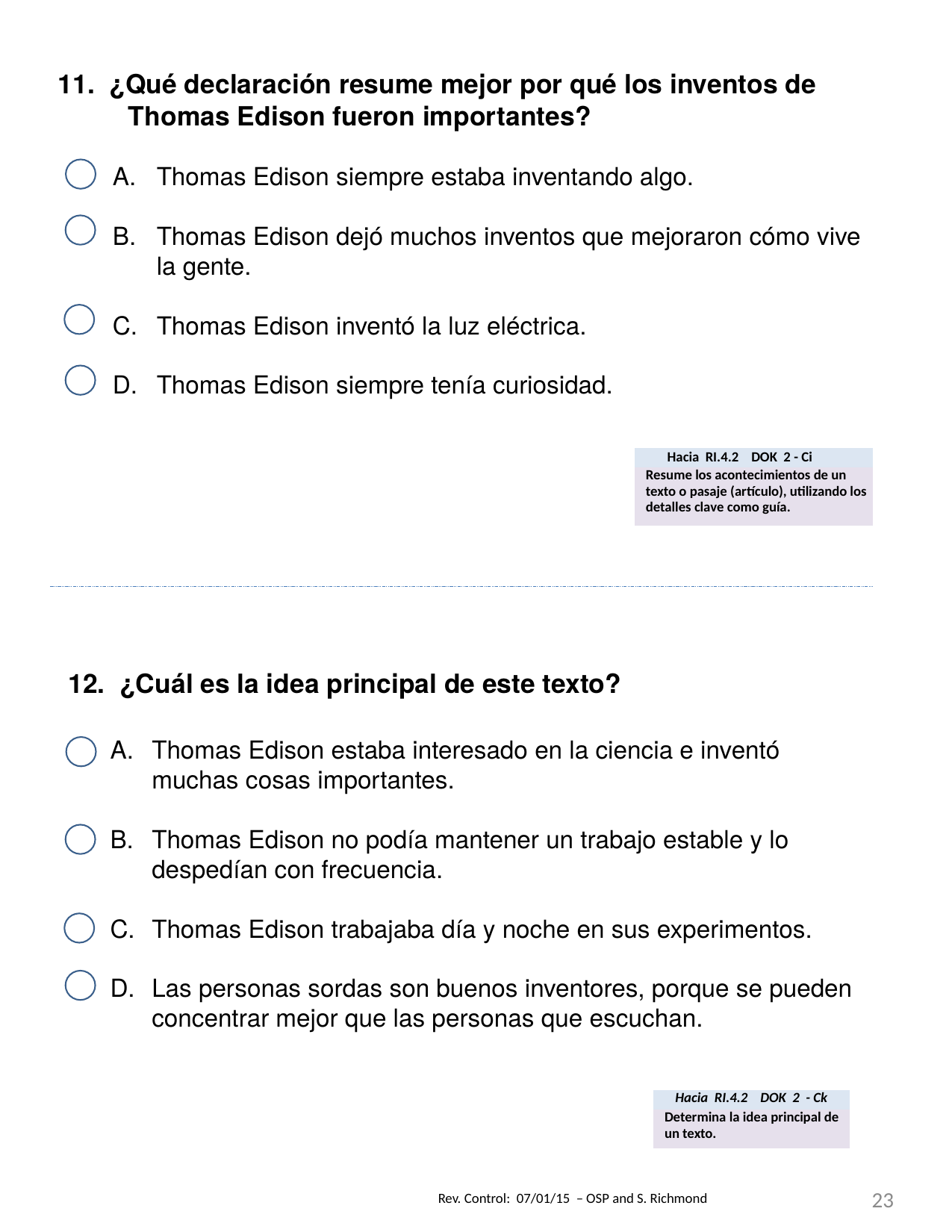

11.  ¿Qué declaración resume mejor por qué los inventos de Thomas Edison fueron importantes?

Thomas Edison siempre estaba inventando algo.

Thomas Edison dejó muchos inventos que mejoraron cómo vive la gente.

Thomas Edison inventó la luz eléctrica.

Thomas Edison siempre tenía curiosidad.

| Hacia RI.4.2 DOK 2 - Ci |
| --- |
| Resume los acontecimientos de un texto o pasaje (artículo), utilizando los detalles clave como guía. |
12.  ¿Cuál es la idea principal de este texto?

Thomas Edison estaba interesado en la ciencia e inventó muchas cosas importantes.

Thomas Edison no podía mantener un trabajo estable y lo despedían con frecuencia.

Thomas Edison trabajaba día y noche en sus experimentos.

Las personas sordas son buenos inventores, porque se pueden concentrar mejor que las personas que escuchan.

| Hacia RI.4.2 DOK 2 - Ck |
| --- |
| Determina la idea principal de un texto. |
23